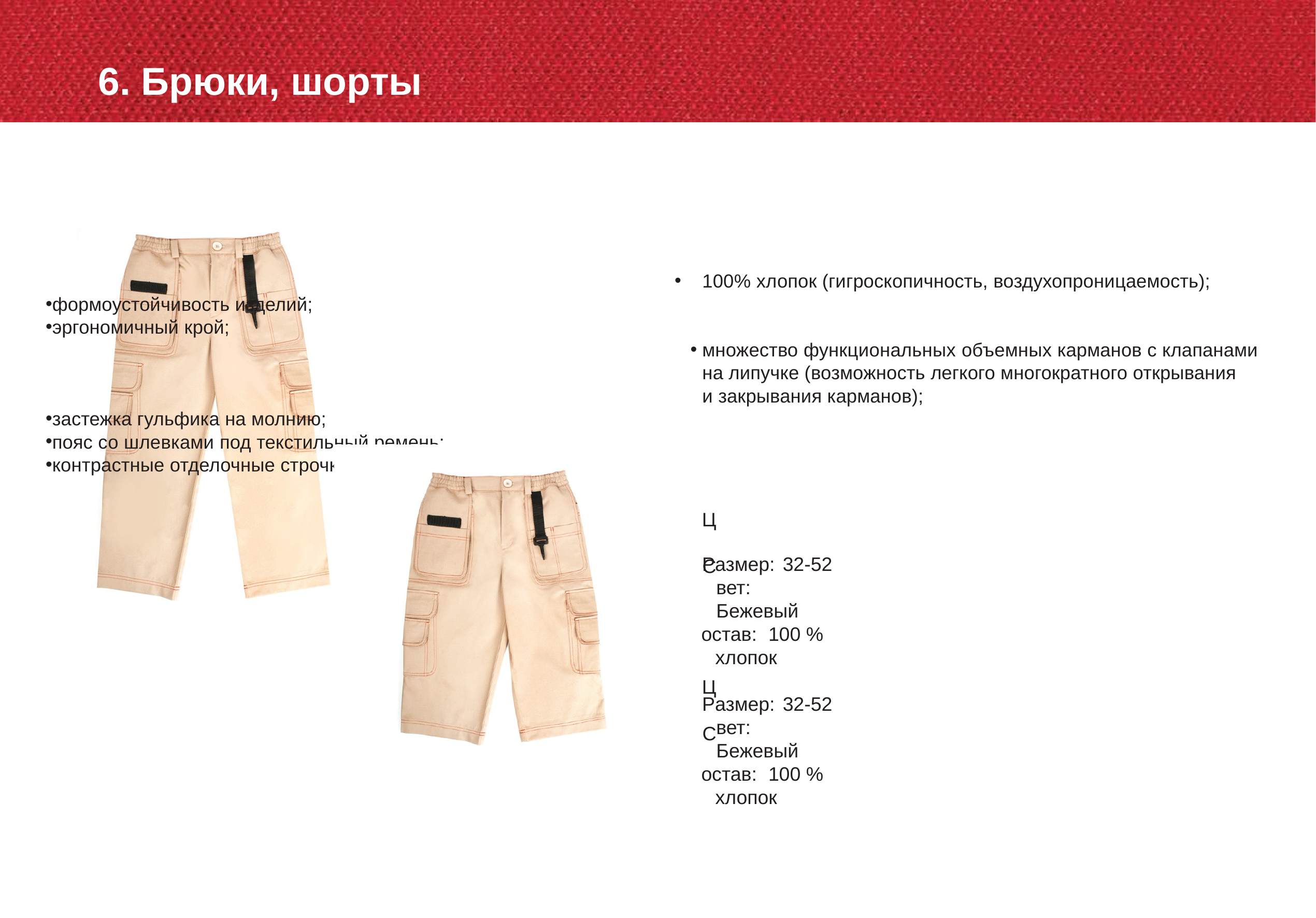

# 6. Брюки, шорты
100% хлопок (гигроскопичность, воздухопроницаемость);
формоустойчивость изделий;
эргономичный крой;
множество функциональных объемных карманов с клапанами на липучке (возможность легкого многократного открывания
и закрывания карманов);
застежка гульфика на молнию;
пояс со шлевками под текстильный ремень;
контрастные отделочные строчки.

Ц С

Ц С
Размер: 32-52 вет:	Бежевый
остав:  100 % хлопок
Размер: 32-52 вет:	Бежевый
остав:  100 % хлопок